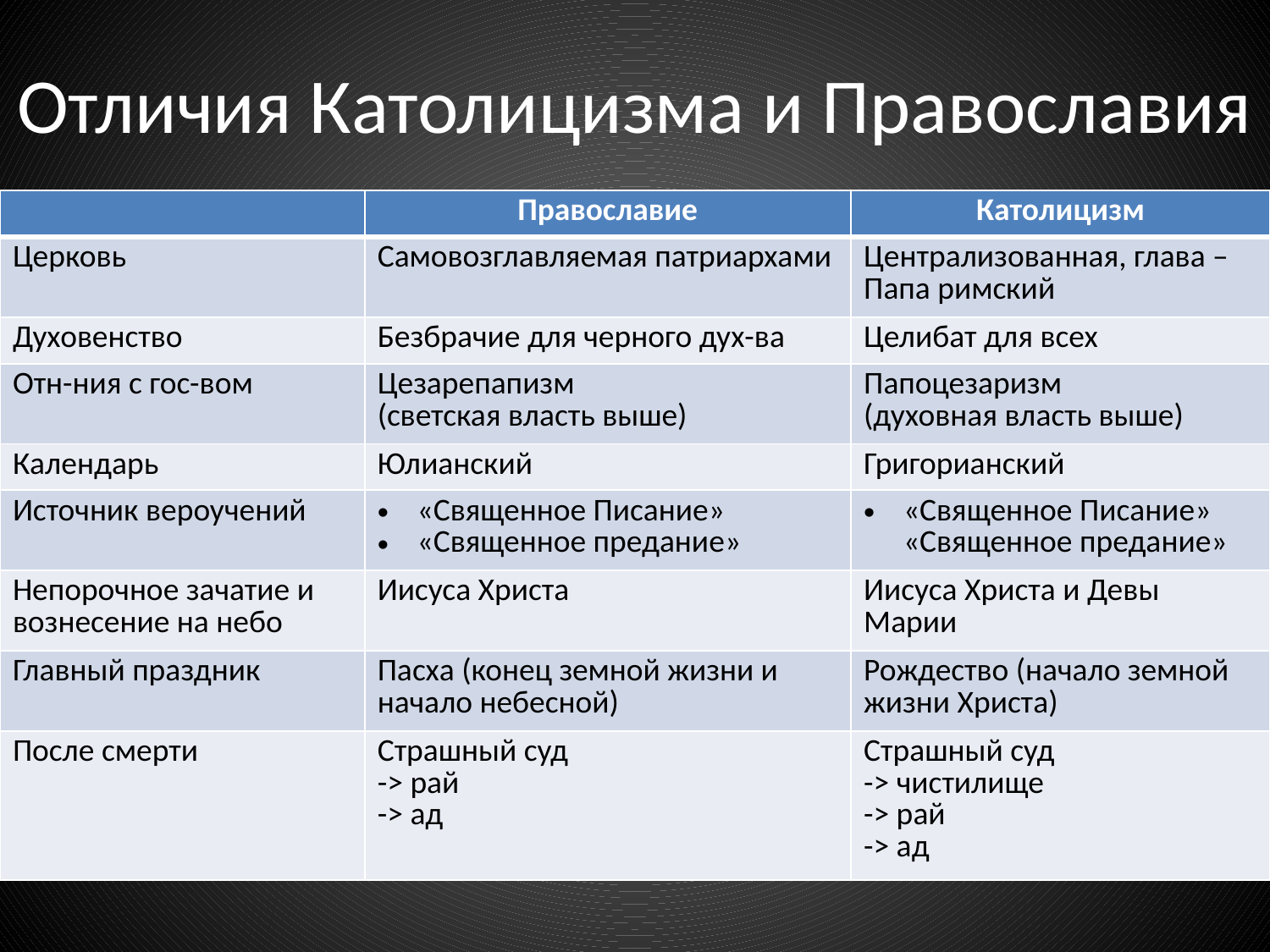

# Отличия Католицизма и Православия
|  | Православие | Католицизм |
| --- | --- | --- |
| Церковь | Самовозглавляемая патриархами | Централизованная, глава – Папа римский |
| Духовенство | Безбрачие для черного дух-ва | Целибат для всех |
| Отн-ния с гос-вом | Цезарепапизм (светская власть выше) | Папоцезаризм (духовная власть выше) |
| Календарь | Юлианский | Григорианский |
| Источник вероучений | «Священное Писание» «Священное предание» | «Священное Писание» «Священное предание» |
| Непорочное зачатие и вознесение на небо | Иисуса Христа | Иисуса Христа и Девы Марии |
| Главный праздник | Пасха (конец земной жизни и начало небесной) | Рождество (начало земной жизни Христа) |
| После смерти | Страшный суд -> рай -> ад | Страшный суд -> чистилище -> рай -> ад |